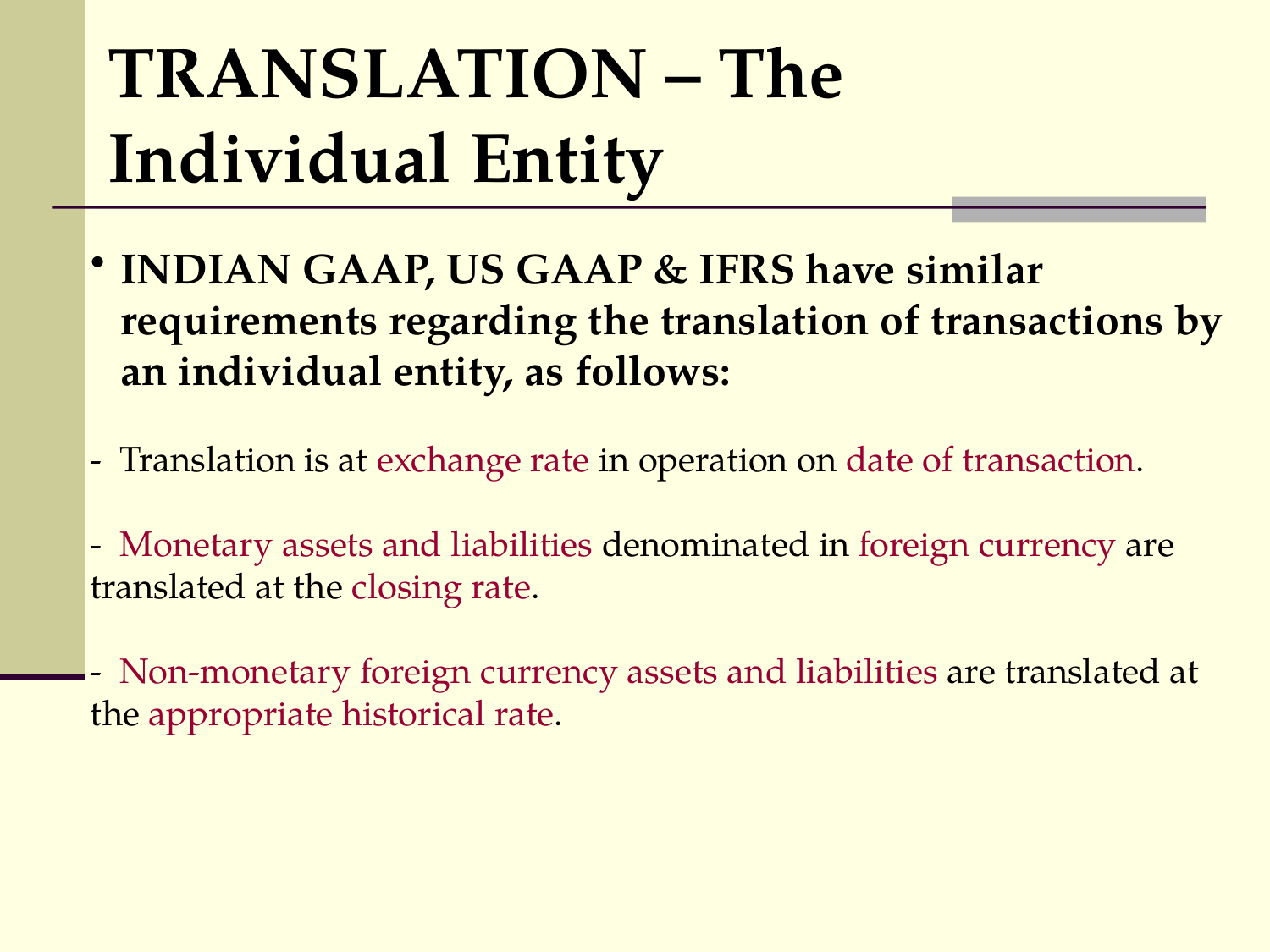

TRANSLATION – The Individual Entity
INDIAN GAAP, US GAAP & IFRS have similar requirements regarding the translation of transactions by an individual entity, as follows:

-  Translation is at exchange rate in operation on date of transaction.

-  Monetary assets and liabilities denominated in foreign currency are translated at the closing rate.

-  Non-monetary foreign currency assets and liabilities are translated at the appropriate historical rate.